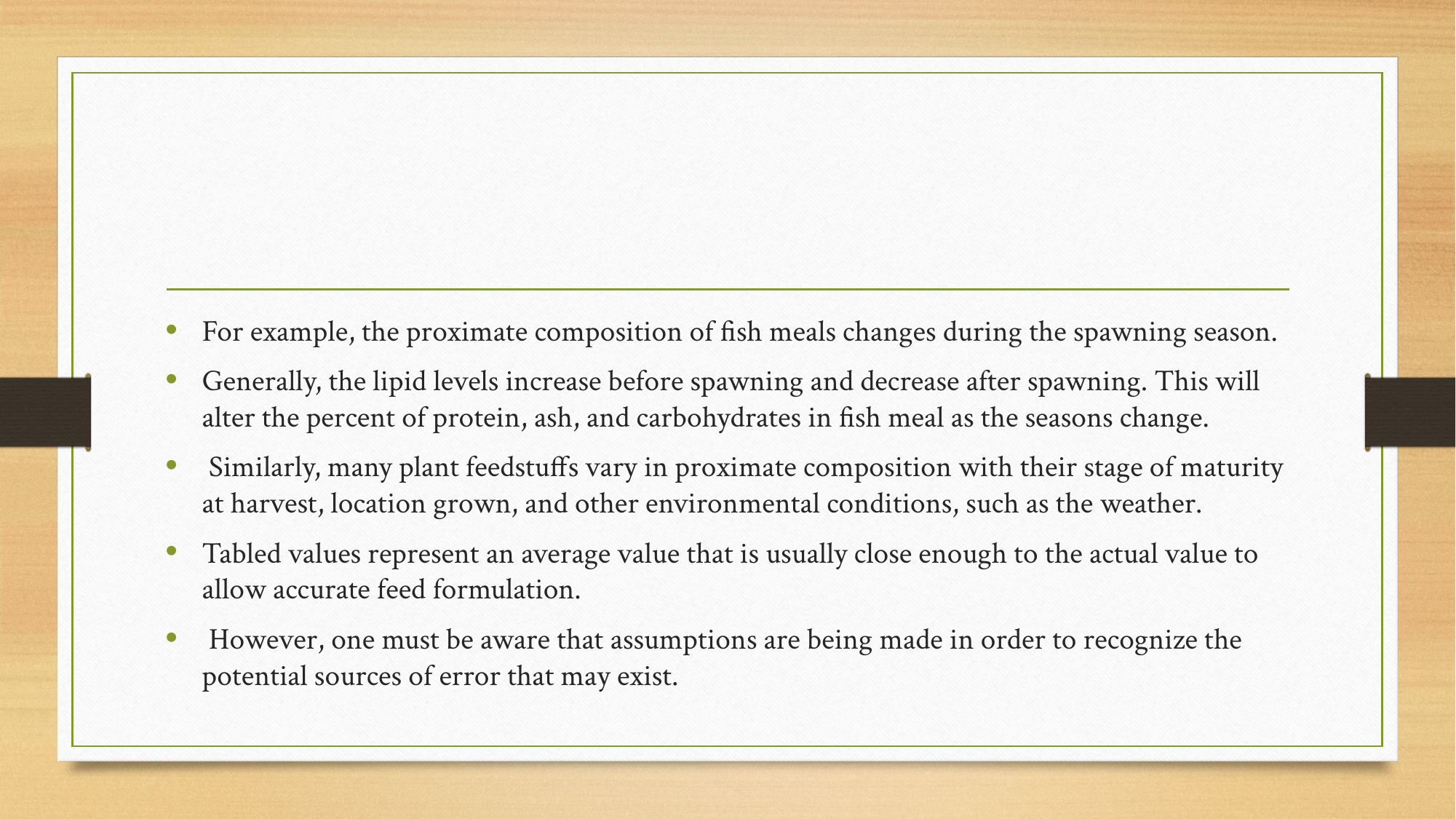

For example, the proximate composition of fish meals changes during the spawning season.
Generally, the lipid levels increase before spawning and decrease after spawning. This will alter the percent of protein, ash, and carbohydrates in fish meal as the seasons change.
 Similarly, many plant feedstuffs vary in proximate composition with their stage of maturity at harvest, location grown, and other environmental conditions, such as the weather.
Tabled values represent an average value that is usually close enough to the actual value to allow accurate feed formulation.
 However, one must be aware that assumptions are being made in order to recognize the potential sources of error that may exist.